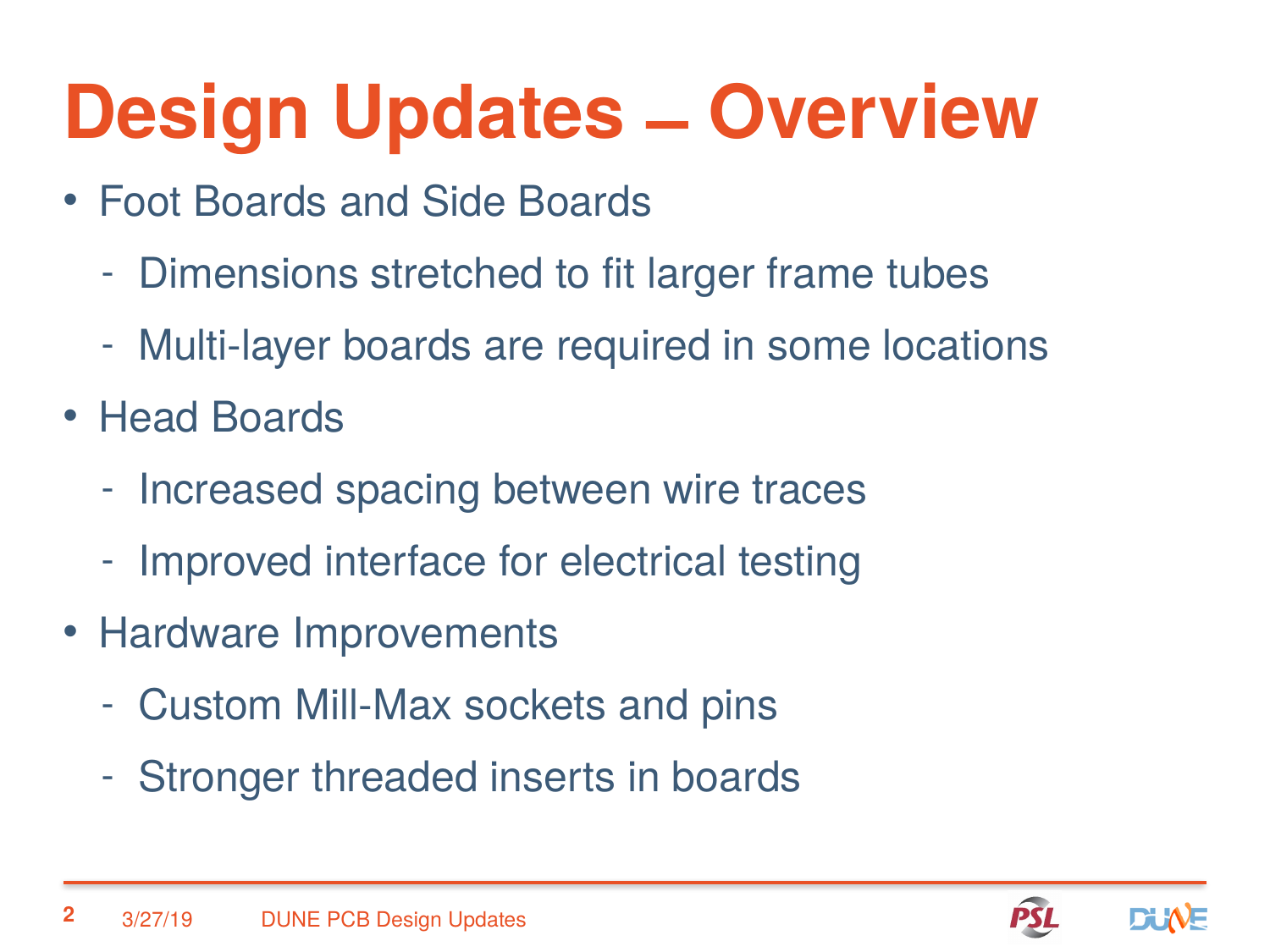

# Design Updates  ̶  Overview
Foot Boards and Side Boards
Dimensions stretched to fit larger frame tubes
Multi-layer boards are required in some locations
Head Boards
Increased spacing between wire traces
Improved interface for electrical testing
Hardware Improvements
Custom Mill-Max sockets and pins
Stronger threaded inserts in boards
2
3/27/19
DUNE PCB Design Updates